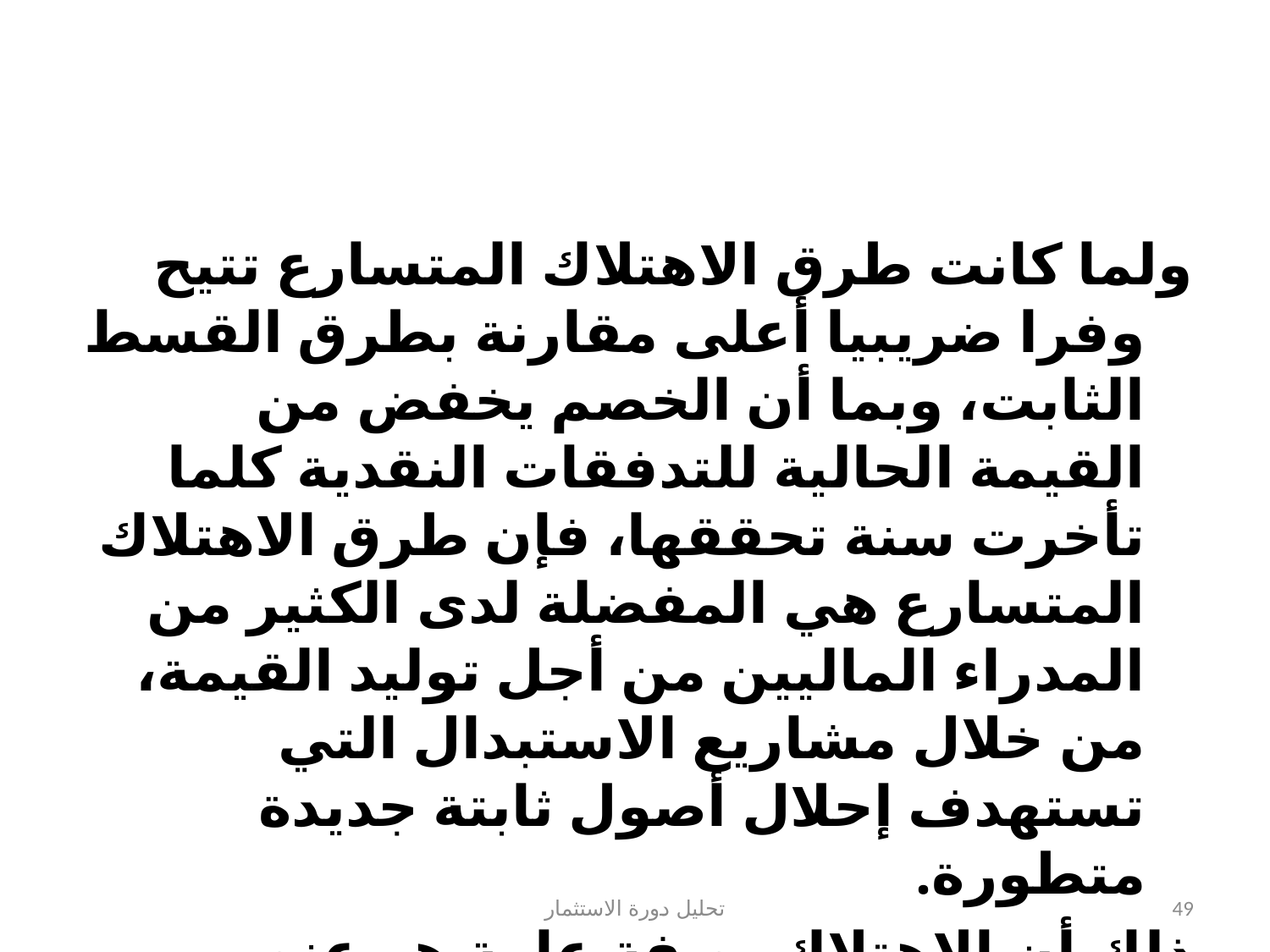

#
ولما كانت طرق الاهتلاك المتسارع تتيح وفرا ضريبيا أعلى مقارنة بطرق القسط الثابت، وبما أن الخصم يخفض من القيمة الحالية للتدفقات النقدية كلما تأخرت سنة تحققها، فإن طرق الاهتلاك المتسارع هي المفضلة لدى الكثير من المدراء الماليين من أجل توليد القيمة، من خلال مشاريع الاستبدال التي تستهدف إحلال أصول ثابتة جديدة متطورة.
ذلك أن الإهتلاك بصفة عامة هو عنصر مؤثر في تحقيق التدفقات النقدية، وبتغيير الإهتلاك، زيادة أو نقصانا، يتغير الربح قبل الضريبة وتتغير الضريبة ومن ثم التدفق النقدي.

تحليل دورة الاستثمار
49